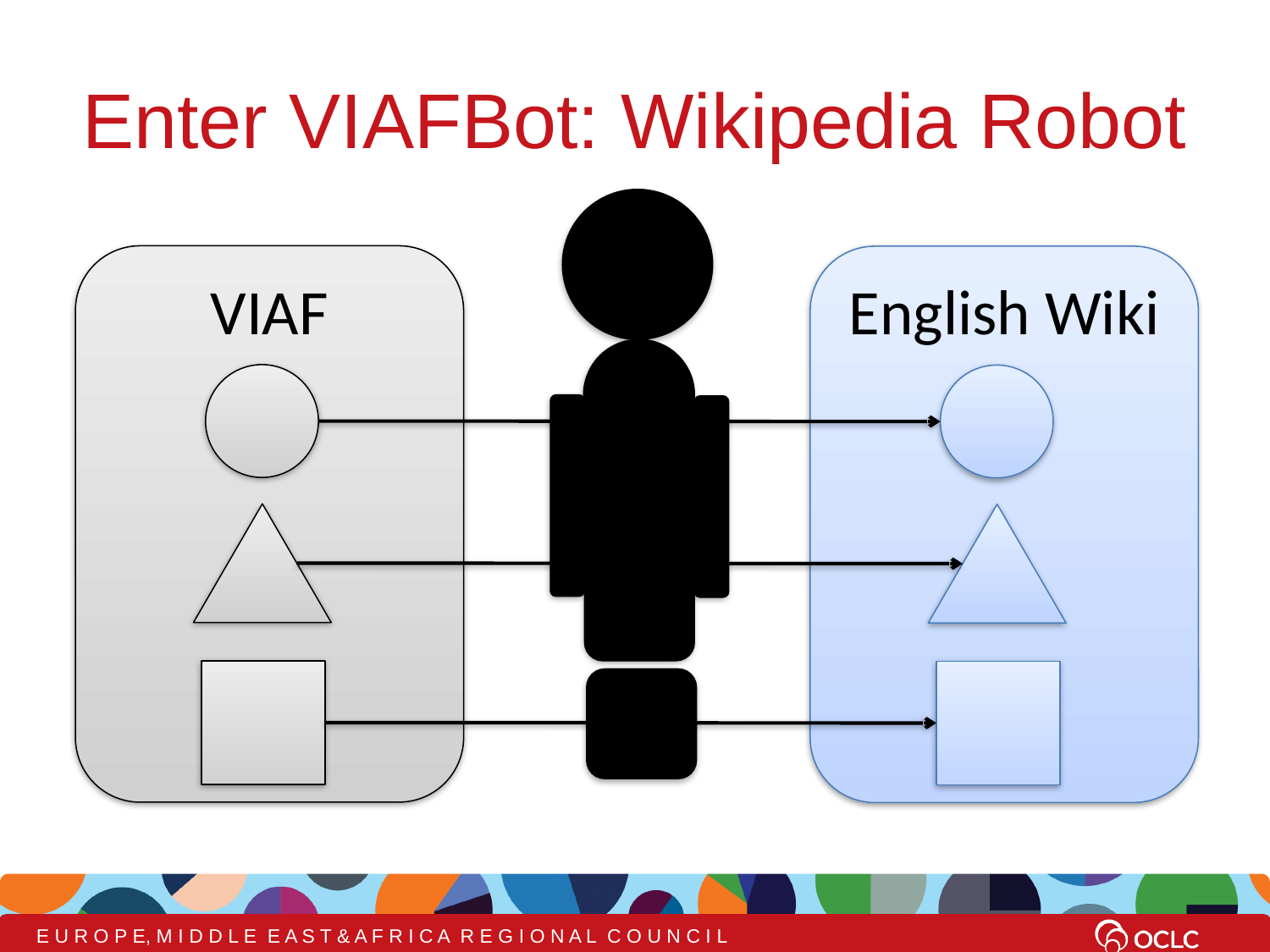

# Enter VIAFBot: Wikipedia Robot

VIAF
English Wiki